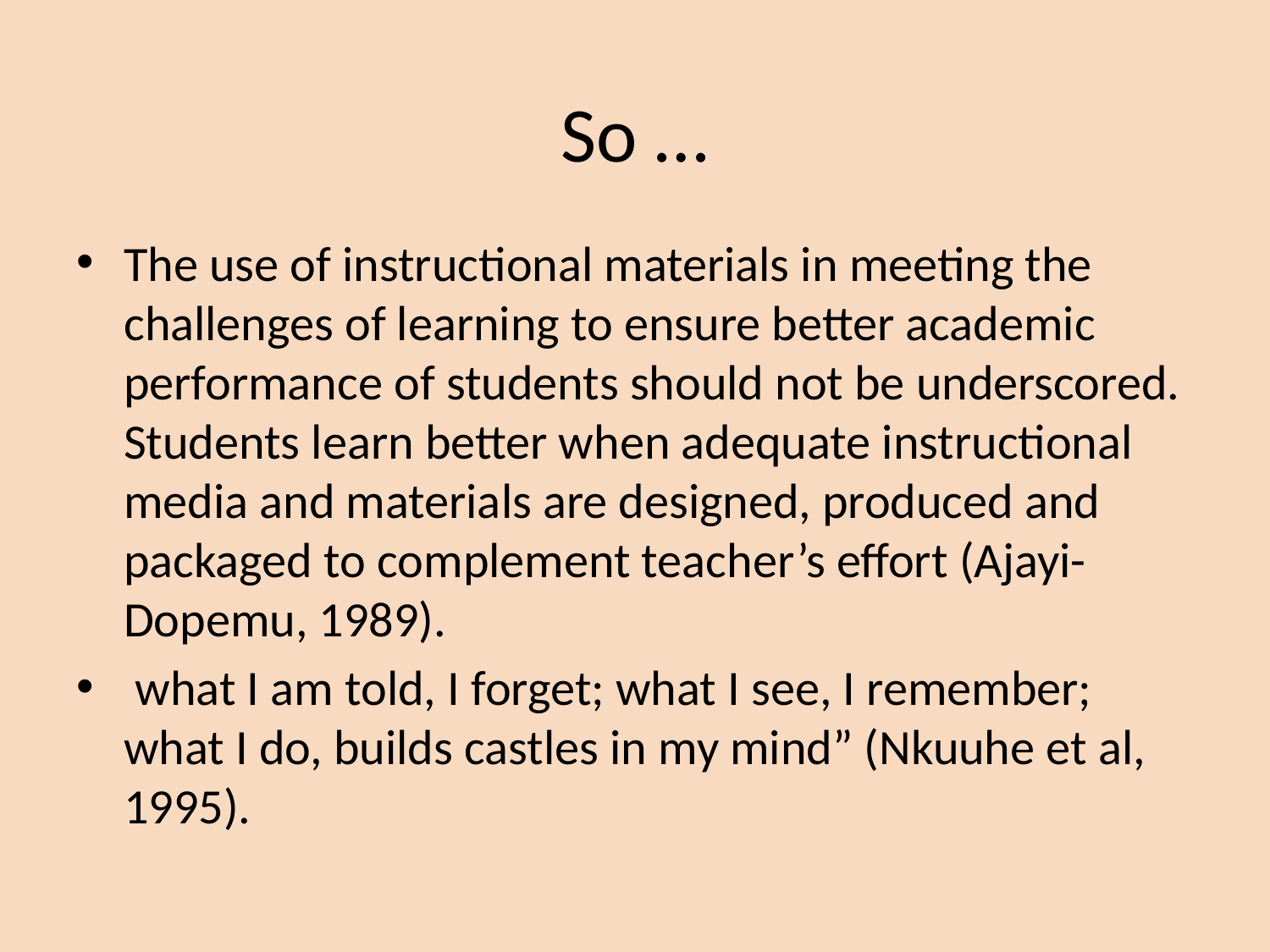

# So …
The use of instructional materials in meeting the challenges of learning to ensure better academic performance of students should not be underscored. Students learn better when adequate instructional media and materials are designed, produced and packaged to complement teacher’s effort (Ajayi-Dopemu, 1989).
 what I am told, I forget; what I see, I remember; what I do, builds castles in my mind” (Nkuuhe et al, 1995).